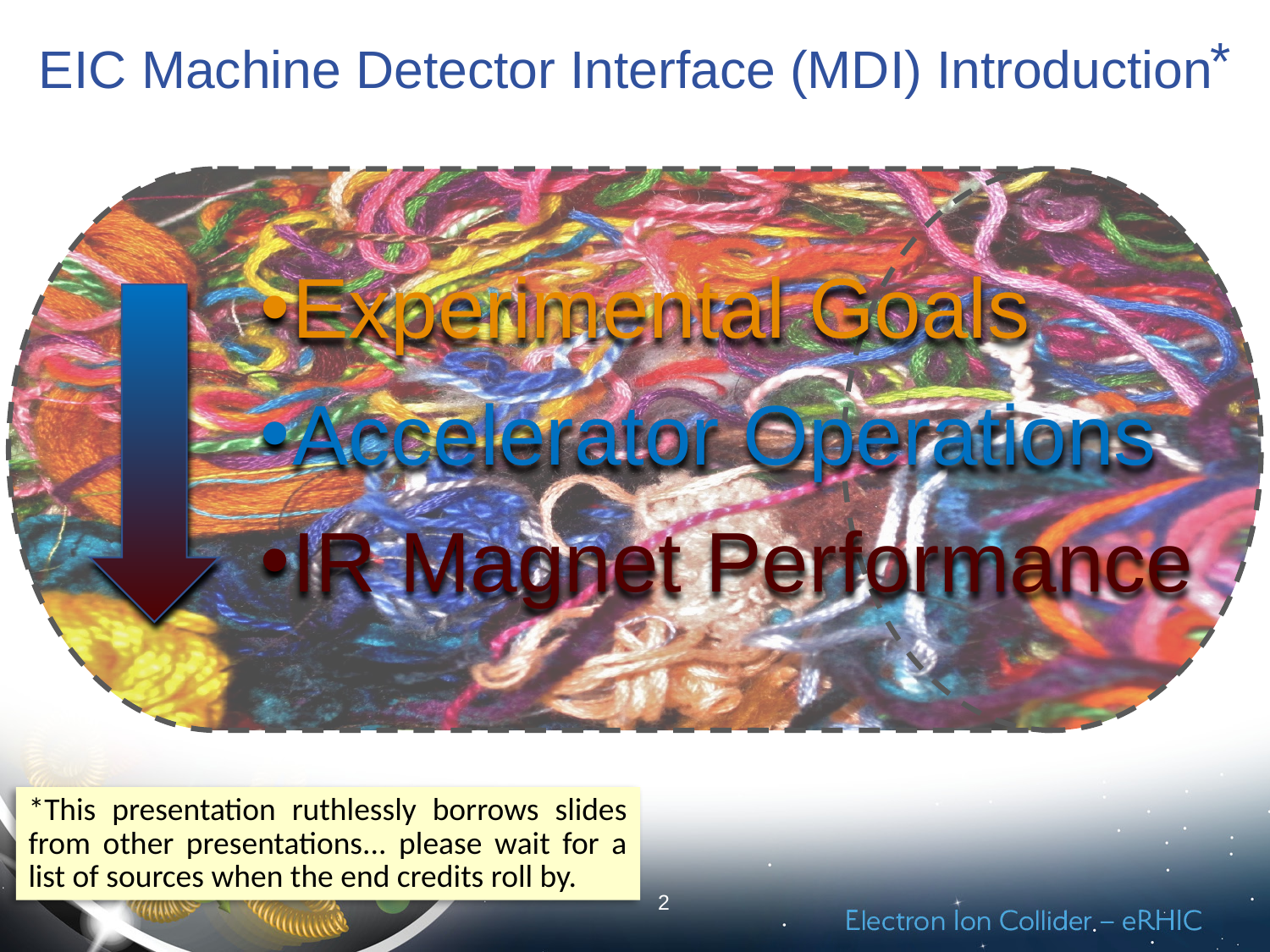

*
*This presentation ruthlessly borrows slides from other presentations... please wait for a list of sources when the end credits roll by.
# EIC Machine Detector Interface (MDI) Introduction

Experimental Goals
Accelerator Operations
IR Magnet Performance

2